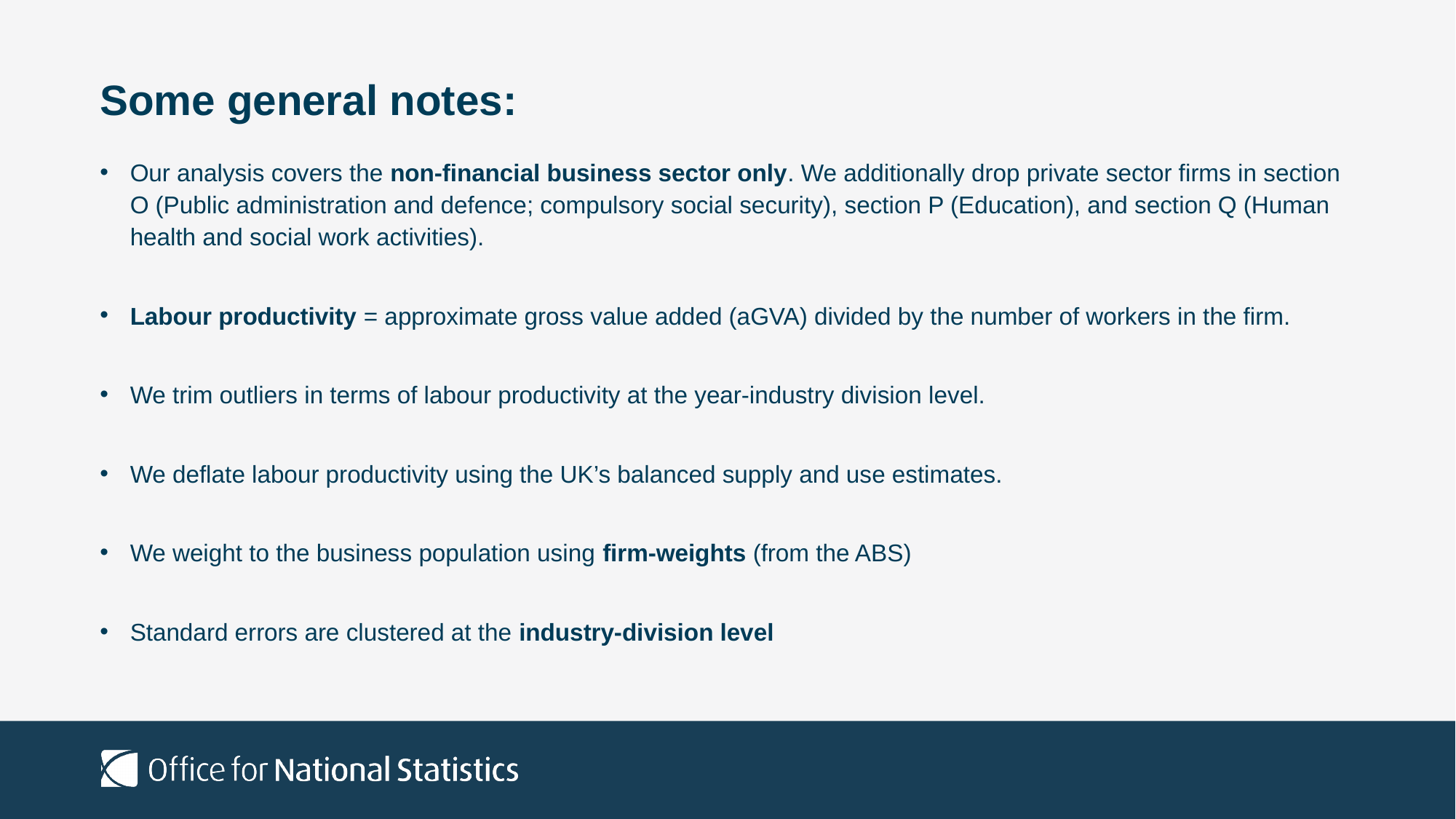

# Some general notes:
Our analysis covers the non-financial business sector only. We additionally drop private sector firms in section O (Public administration and defence; compulsory social security), section P (Education), and section Q (Human health and social work activities).

Labour productivity = approximate gross value added (aGVA) divided by the number of workers in the firm.

We trim outliers in terms of labour productivity at the year-industry division level.

We deflate labour productivity using the UK’s balanced supply and use estimates.

We weight to the business population using firm-weights (from the ABS)

Standard errors are clustered at the industry-division level